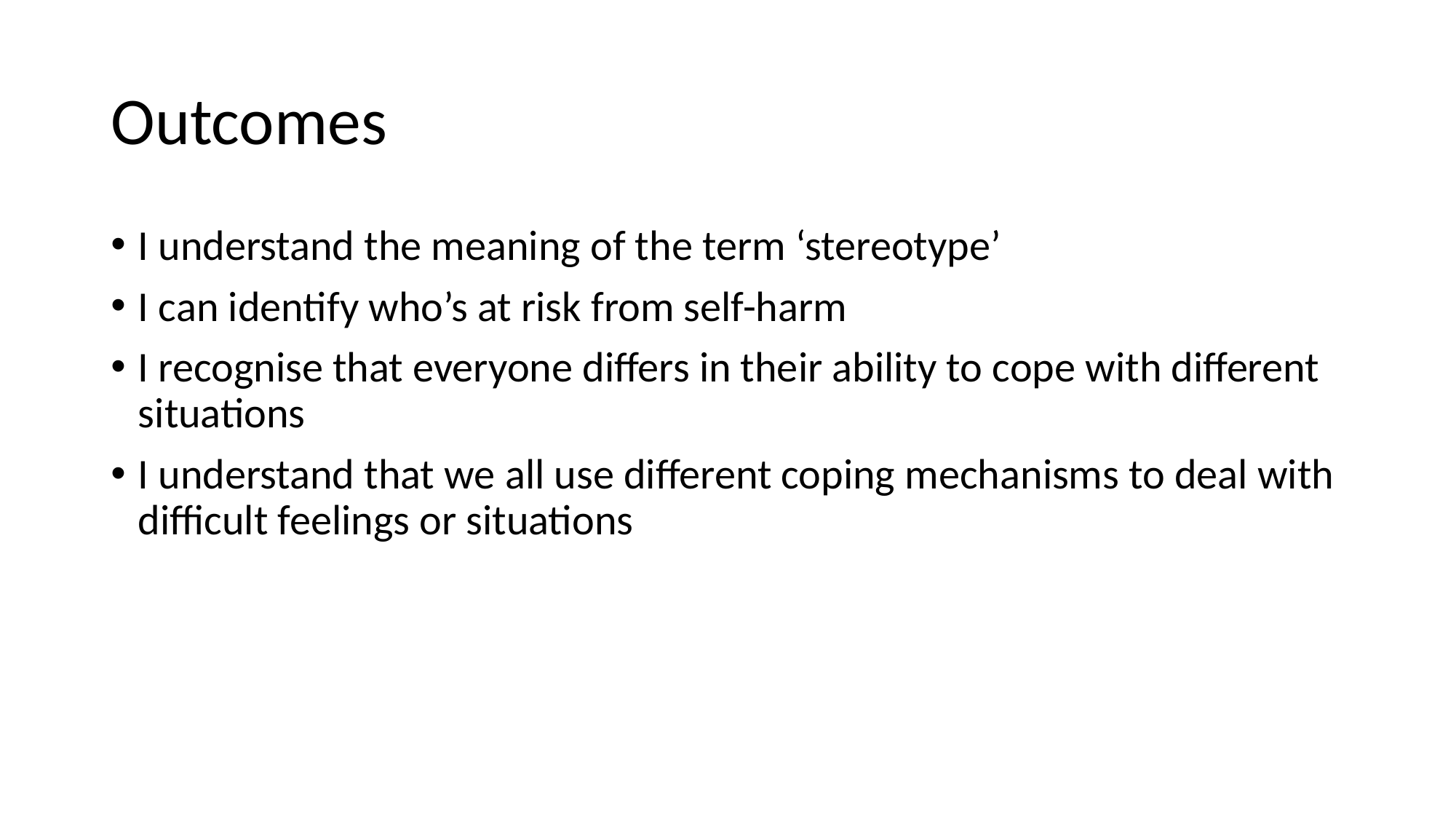

# Outcomes
I understand the meaning of the term ‘stereotype’
I can identify who’s at risk from self-harm
I recognise that everyone differs in their ability to cope with different situations
I understand that we all use different coping mechanisms to deal with difficult feelings or situations